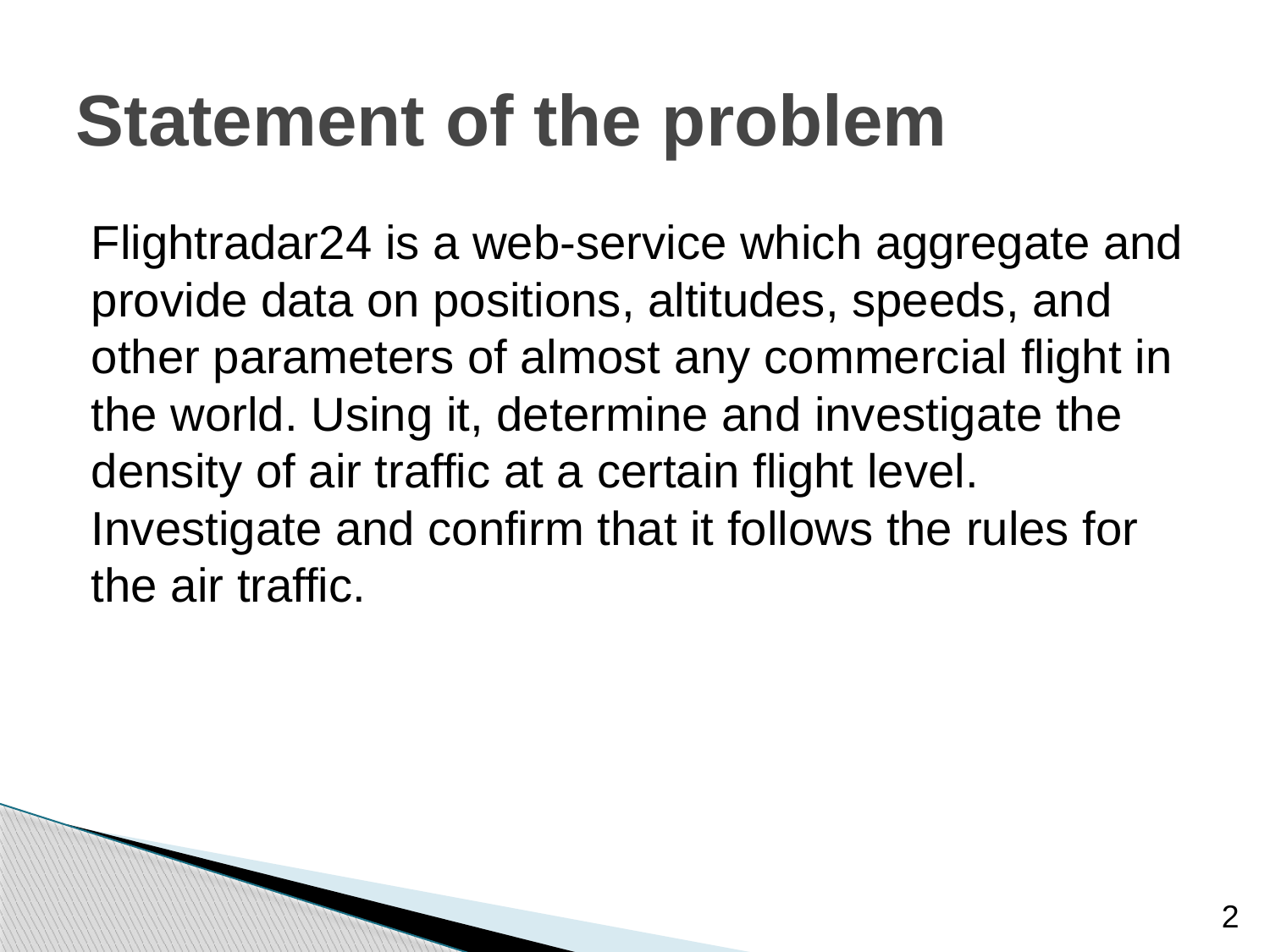

# Statement of the problem
Flightradar24 is a web-service which aggregate and provide data on positions, altitudes, speeds, and other parameters of almost any commercial flight in the world. Using it, determine and investigate the density of air traffic at a certain flight level. Investigate and confirm thаt it follows the rules for the air traffic.

2